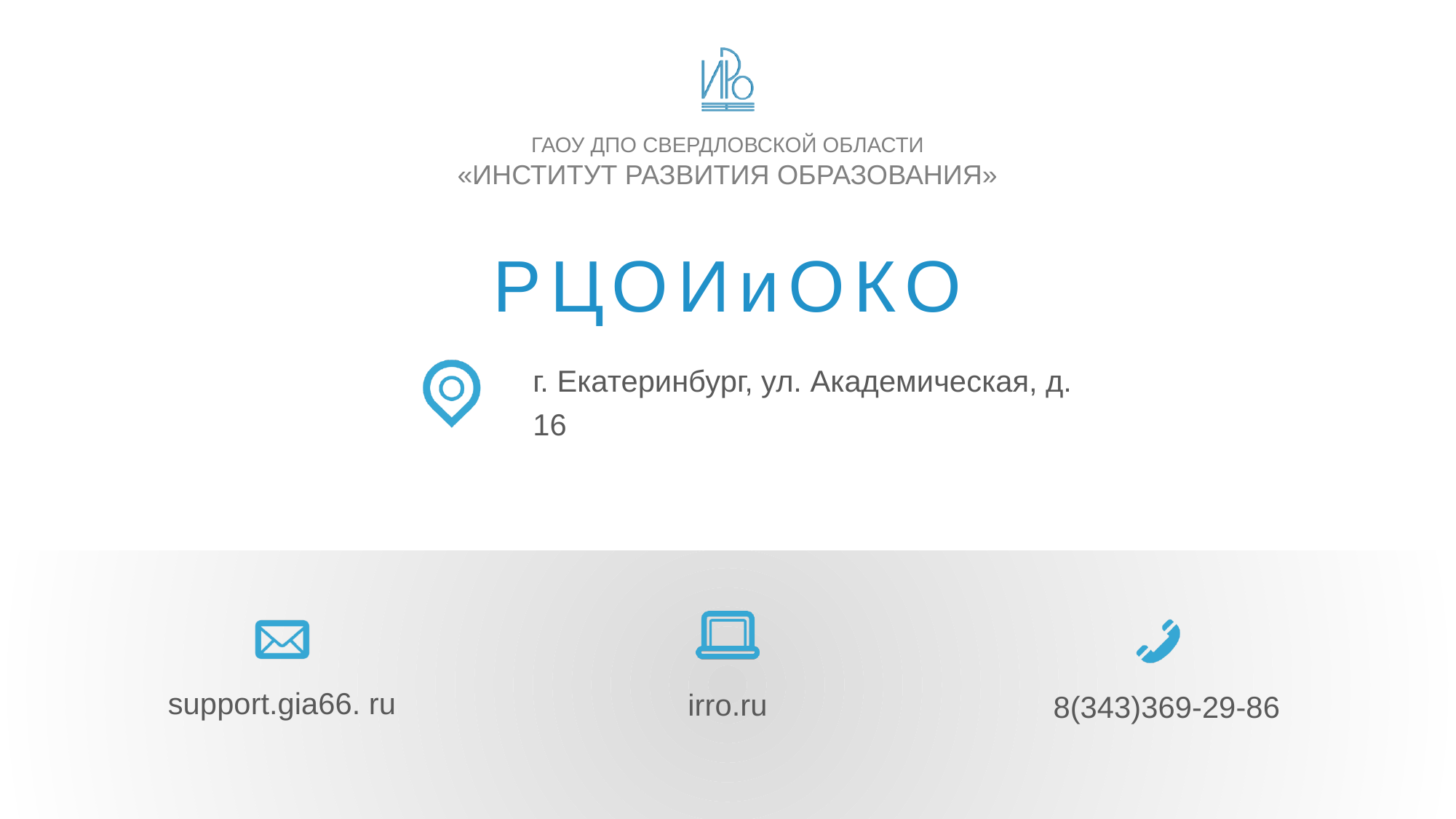

РЦОИиОКО
г. Екатеринбург, ул. Академическая, д. 16
support.gia66. ru
irro.ru
8(343)369-29-86